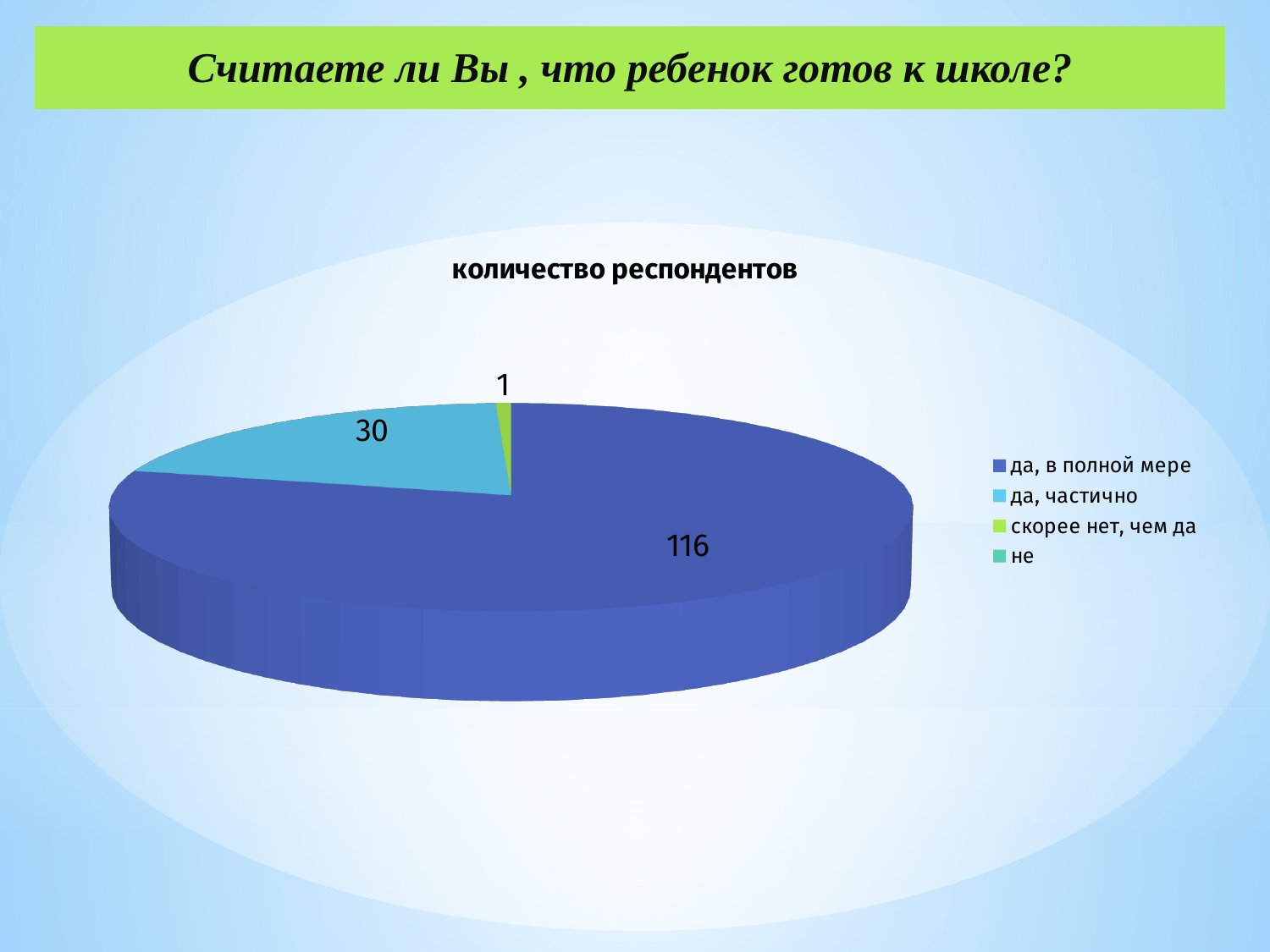

| Считаете ли Вы , что ребенок готов к школе? |
| --- |

[unsupported chart]